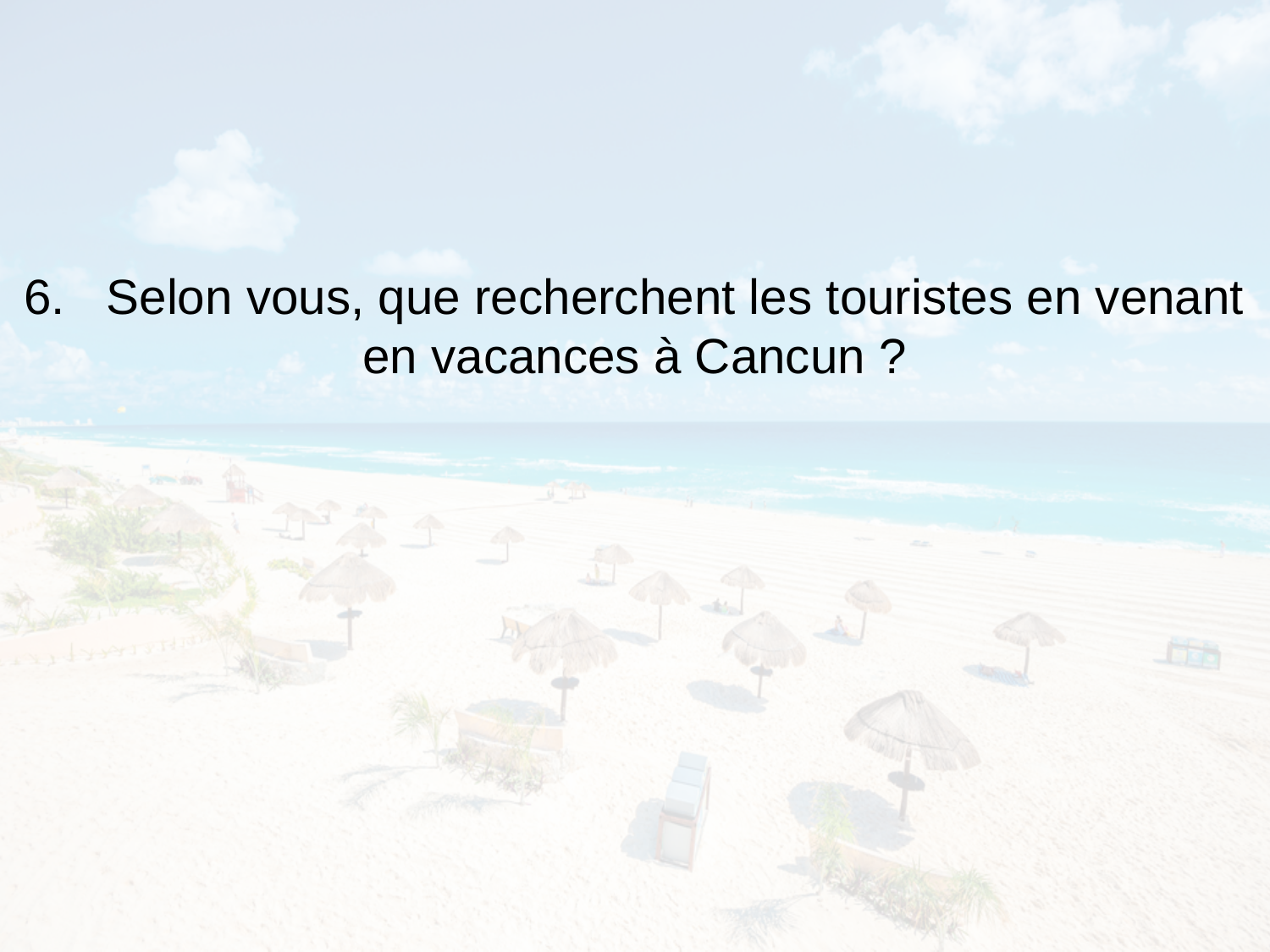

6.   Selon vous, que recherchent les touristes en venant en vacances à Cancun ?